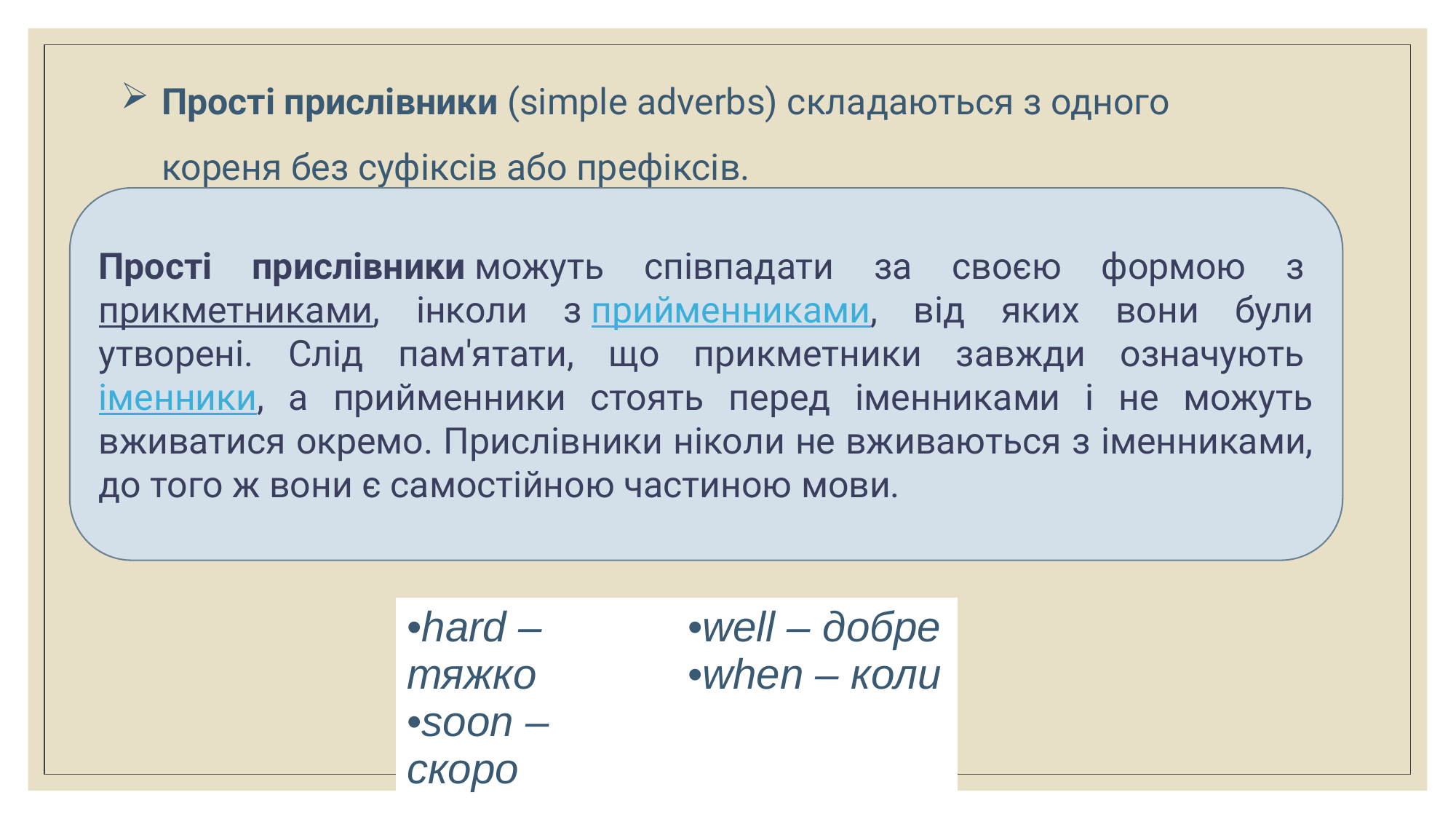

Прості прислівники (simple adverbs) складаються з одного кореня без суфіксів або префіксів.
Прості прислівники можуть співпадати за своєю формою з прикметниками, інколи з прийменниками, від яких вони були утворені. Слід пам'ятати, що прикметники завжди означують іменники, а прийменники стоять перед іменниками і не можуть вживатися окремо. Прислівники ніколи не вживаються з іменниками, до того ж вони є самостійною частиною мови.
| hard – тяжко soon – скоро | well – добре when – коли |
| --- | --- |